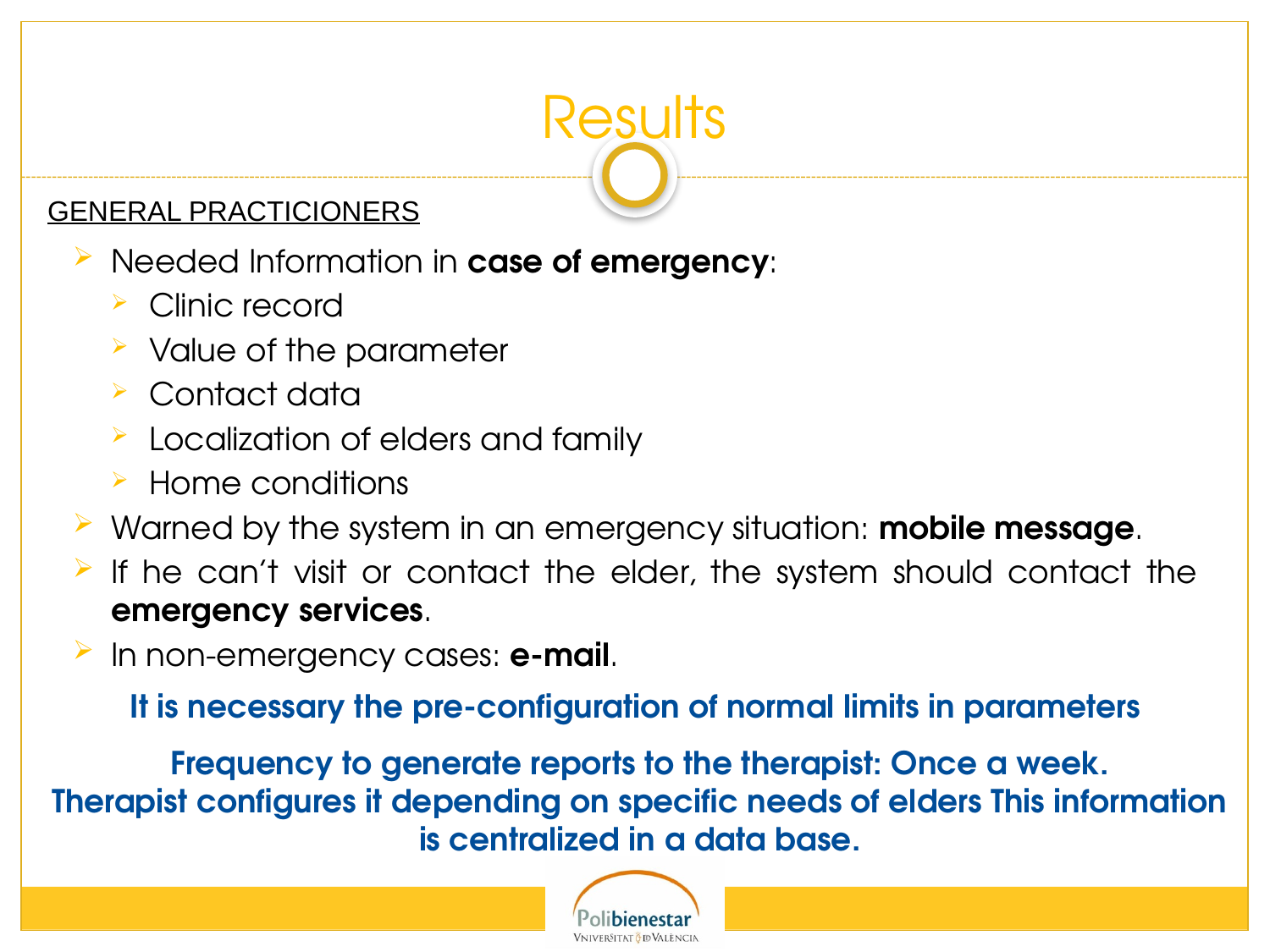

# Results
General practiCioners
Needed Information in case of emergency:
Clinic record
Value of the parameter
Contact data
Localization of elders and family
Home conditions
Warned by the system in an emergency situation: mobile message.
If he can’t visit or contact the elder, the system should contact the emergency services.
In non-emergency cases: e-mail.
It is necessary the pre-configuration of normal limits in parameters
Frequency to generate reports to the therapist: Once a week.
Therapist configures it depending on specific needs of elders This information is centralized in a data base.